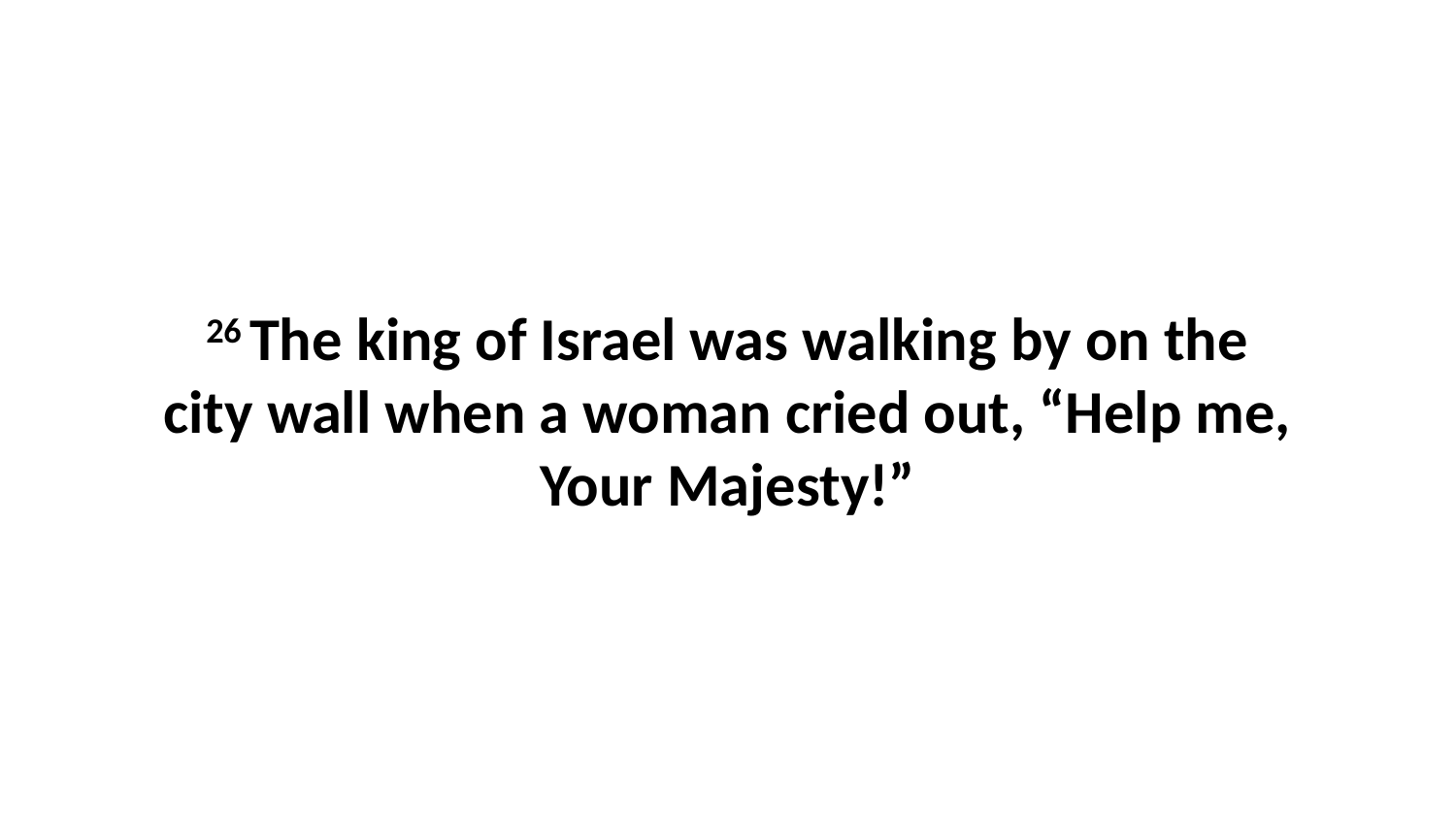

26 The king of Israel was walking by on the city wall when a woman cried out, “Help me, Your Majesty!”